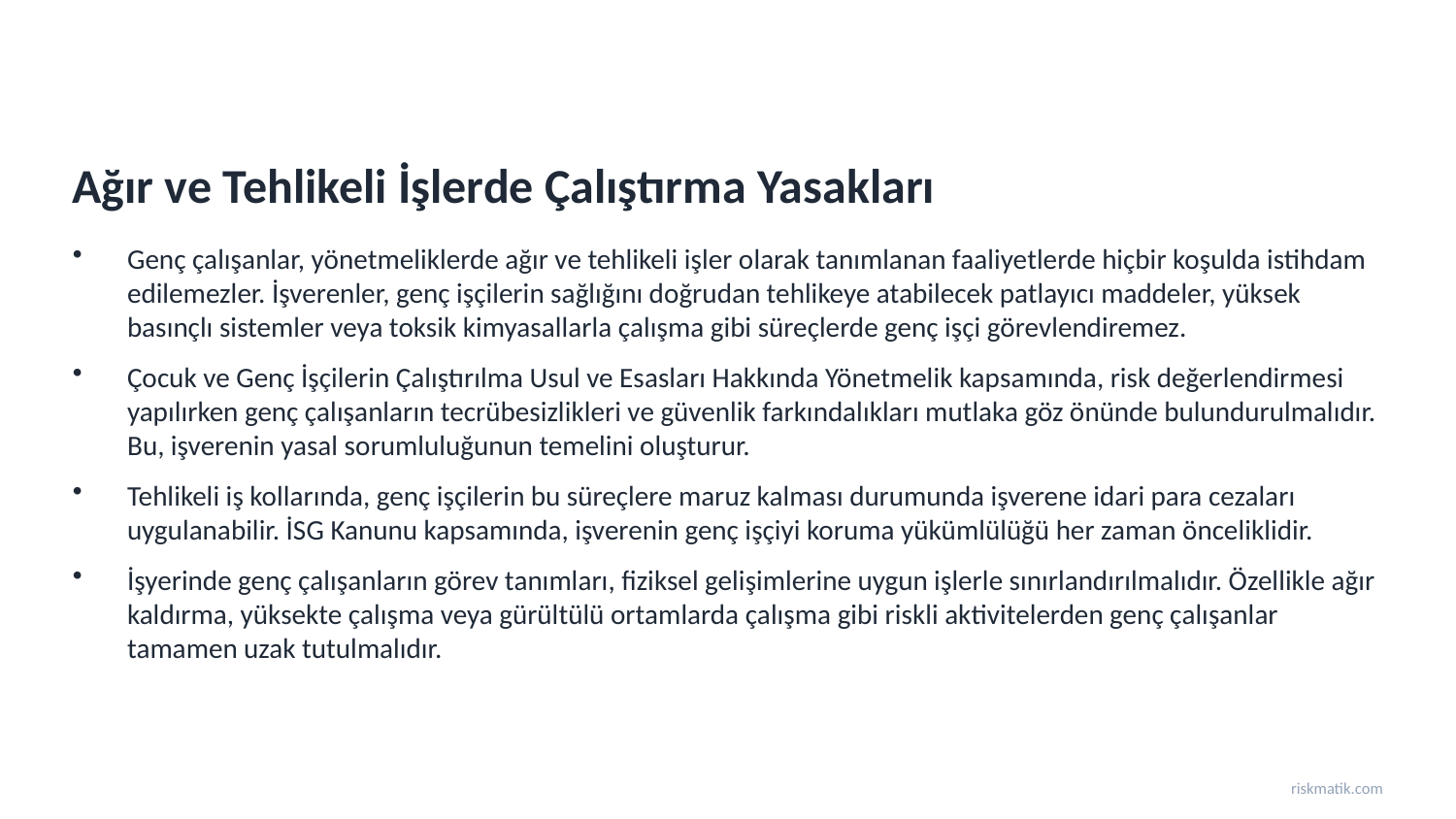

Ağır ve Tehlikeli İşlerde Çalıştırma Yasakları
Genç çalışanlar, yönetmeliklerde ağır ve tehlikeli işler olarak tanımlanan faaliyetlerde hiçbir koşulda istihdam edilemezler. İşverenler, genç işçilerin sağlığını doğrudan tehlikeye atabilecek patlayıcı maddeler, yüksek basınçlı sistemler veya toksik kimyasallarla çalışma gibi süreçlerde genç işçi görevlendiremez.
Çocuk ve Genç İşçilerin Çalıştırılma Usul ve Esasları Hakkında Yönetmelik kapsamında, risk değerlendirmesi yapılırken genç çalışanların tecrübesizlikleri ve güvenlik farkındalıkları mutlaka göz önünde bulundurulmalıdır. Bu, işverenin yasal sorumluluğunun temelini oluşturur.
Tehlikeli iş kollarında, genç işçilerin bu süreçlere maruz kalması durumunda işverene idari para cezaları uygulanabilir. İSG Kanunu kapsamında, işverenin genç işçiyi koruma yükümlülüğü her zaman önceliklidir.
İşyerinde genç çalışanların görev tanımları, fiziksel gelişimlerine uygun işlerle sınırlandırılmalıdır. Özellikle ağır kaldırma, yüksekte çalışma veya gürültülü ortamlarda çalışma gibi riskli aktivitelerden genç çalışanlar tamamen uzak tutulmalıdır.
riskmatik.com